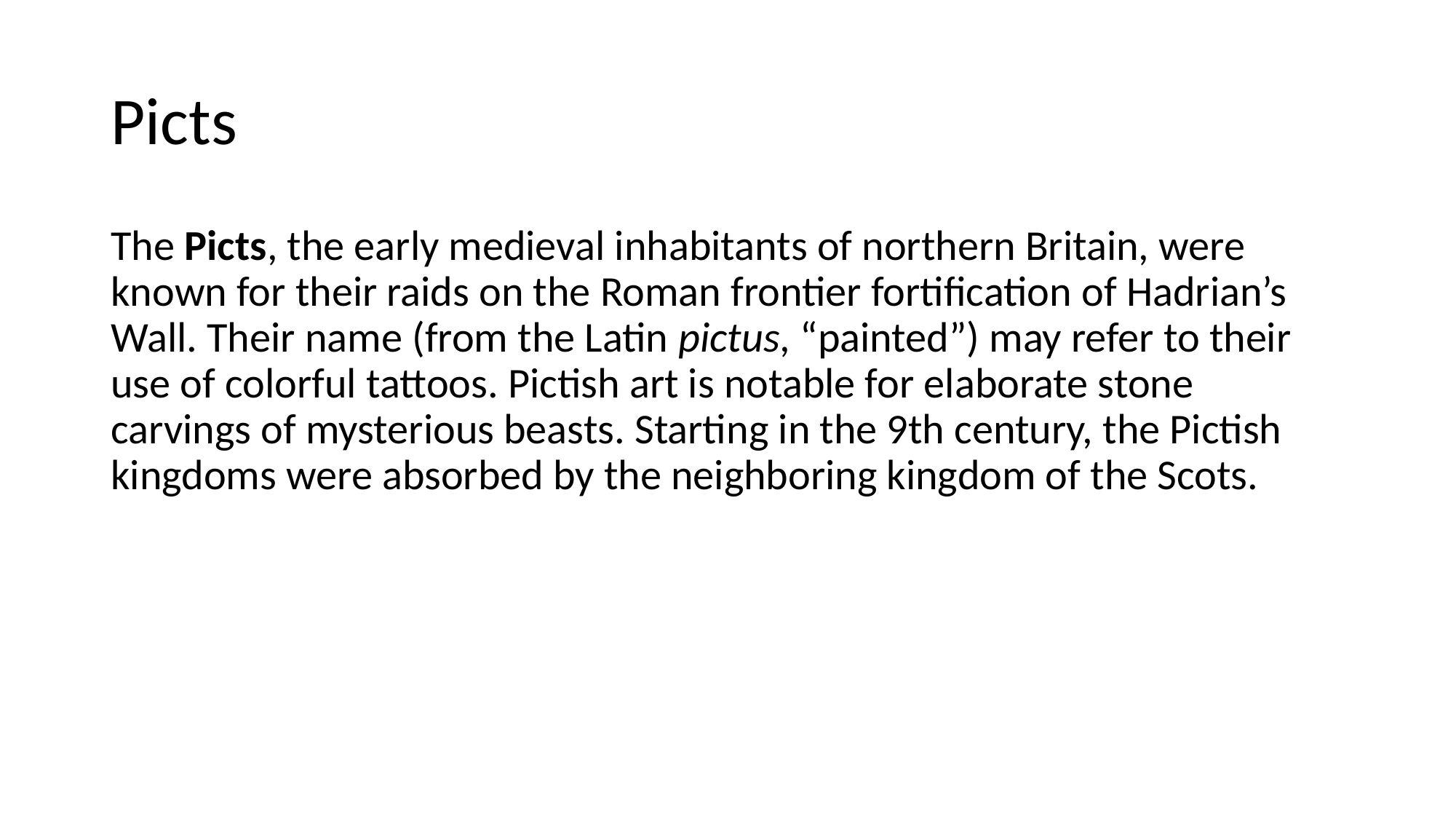

# Picts
The Picts, the early medieval inhabitants of northern Britain, were known for their raids on the Roman frontier fortification of Hadrian’s Wall. Their name (from the Latin pictus, “painted”) may refer to their use of colorful tattoos. Pictish art is notable for elaborate stone carvings of mysterious beasts. Starting in the 9th century, the Pictish kingdoms were absorbed by the neighboring kingdom of the Scots.